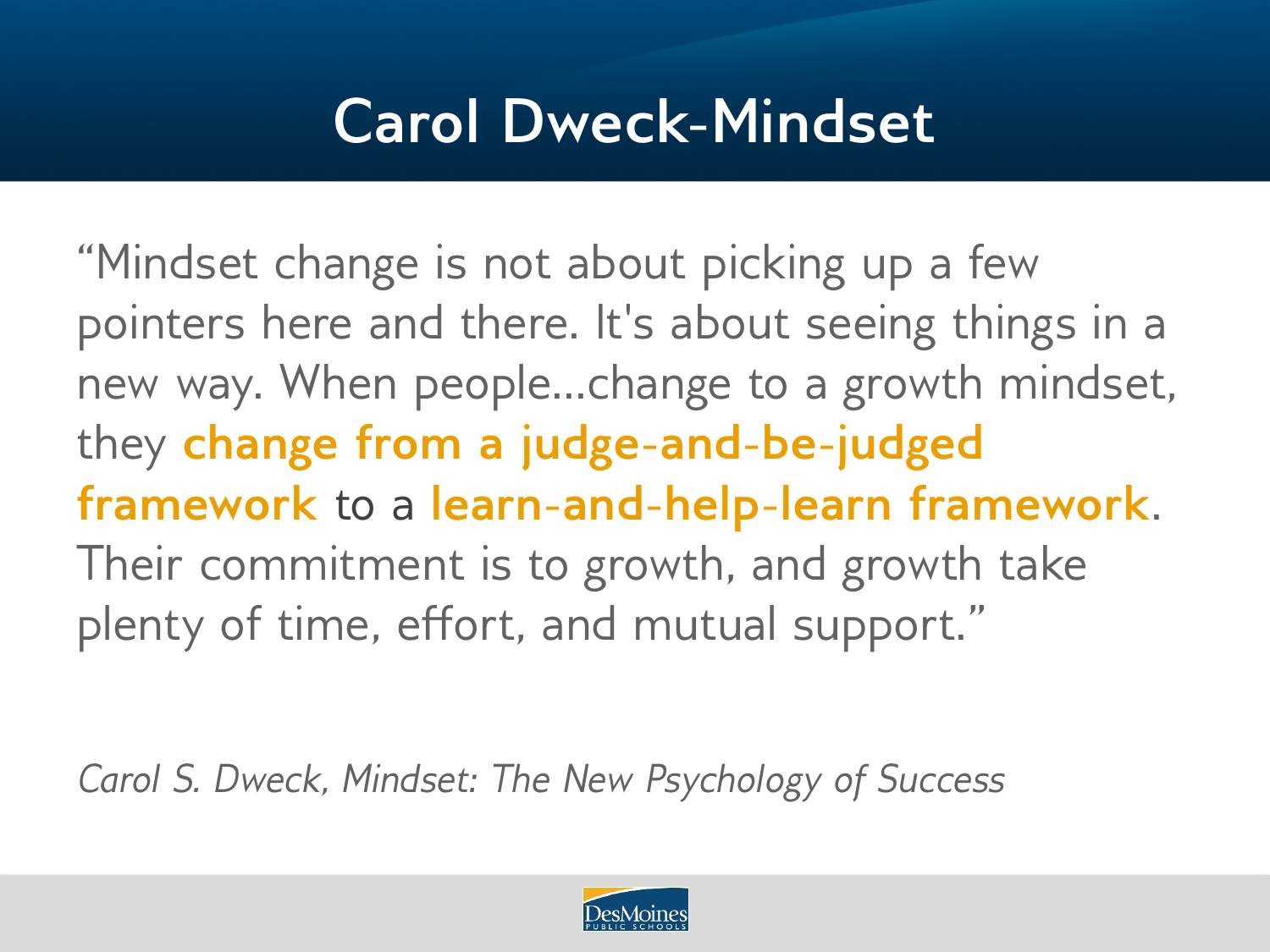

# Carol Dweck-Mindset
“Mindset change is not about picking up a few pointers here and there. It's about seeing things in a new way. When people...change to a growth mindset, they change from a judge-and-be-judged framework to a learn-and-help-learn framework. Their commitment is to growth, and growth take plenty of time, effort, and mutual support.”

Carol S. Dweck, Mindset: The New Psychology of Success